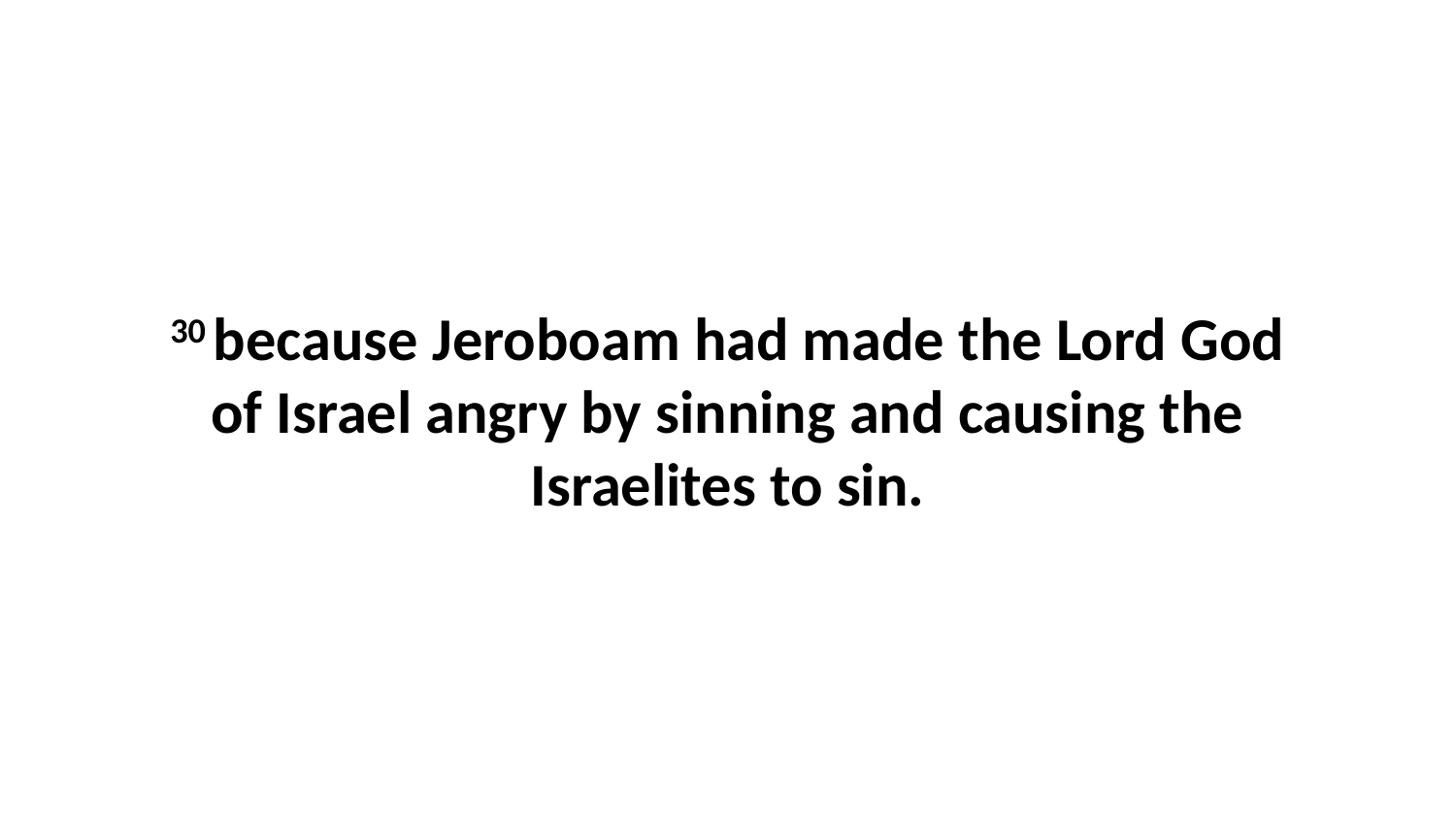

30 because Jeroboam had made the Lord God of Israel angry by sinning and causing the Israelites to sin.